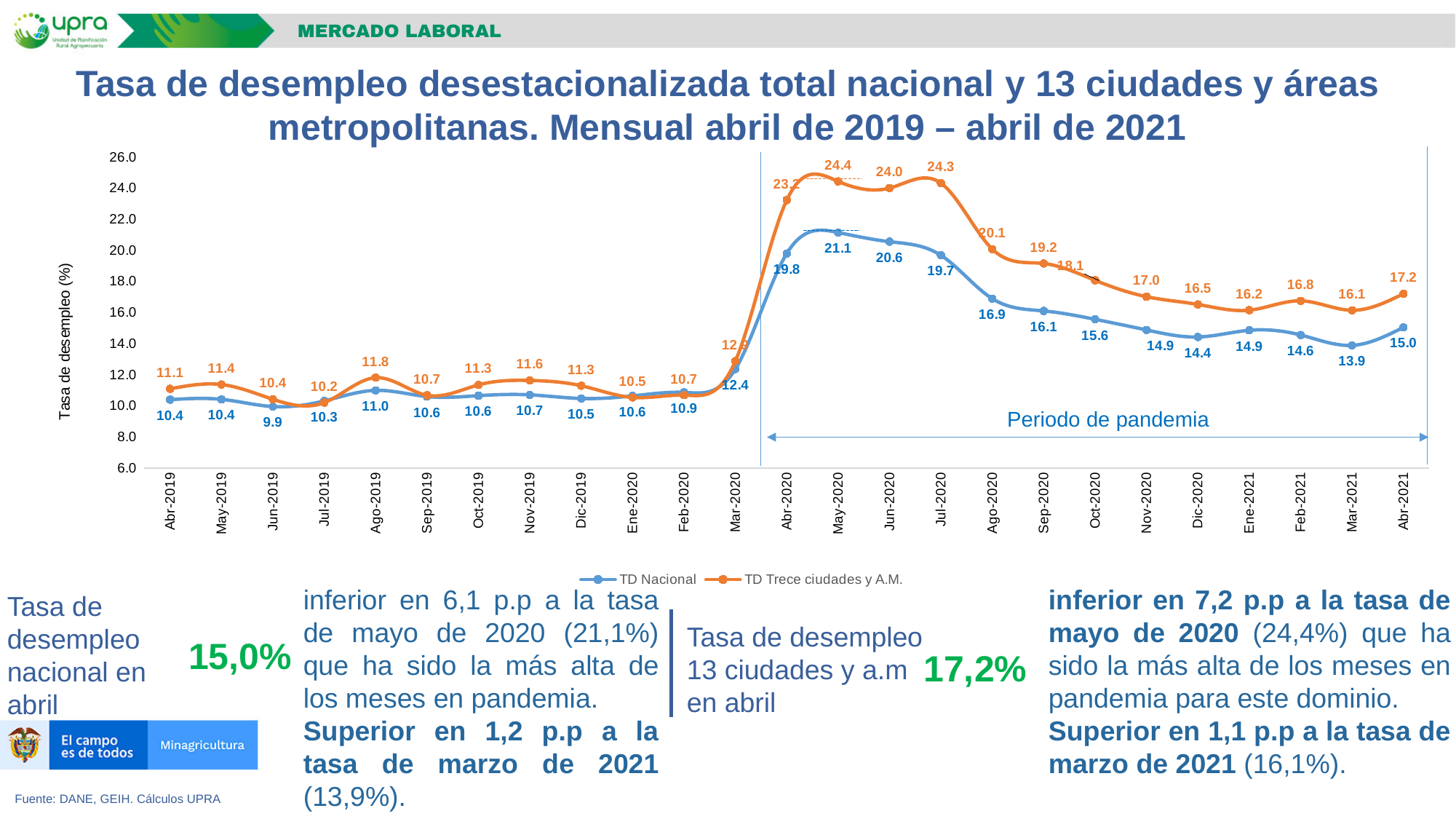

MERCADO LABORAL
Tasa de desempleo desestacionalizada total nacional y 13 ciudades y áreas metropolitanas. Mensual abril de 2019 – abril de 2021

### Chart

| Category | TD Nacional | TD Trece ciudades y A.M. |
|---|---|---|
| Abr-2019 | 10.3938465264738 | 11.091570076048182 |
| May-2019 | 10.412961599417947 | 11.366267079061174 |
| Jun-2019 | 9.949445769125798 | 10.417412206221641 |
| Jul-2019 | 10.311099702799057 | 10.202581430405703 |
| Ago-2019 | 10.989091214934037 | 11.807104380723784 |
| Sep-2019 | 10.591619219243995 | 10.67485221291735 |
| Oct-2019 | 10.649549784667455 | 11.342405761695506 |
| Nov-2019 | 10.702123616362892 | 11.629113406495591 |
| Dic-2019 | 10.469269045573949 | 11.288752130294212 |
| Ene-2020 | 10.63395577887873 | 10.533794226552102 |
| Feb-2020 | 10.85935893956492 | 10.68321205698906 |
| Mar-2020 | 12.362275998275363 | 12.877519148289496 |
| Abr-2020 | 19.797703833475897 | 23.23180066426187 |
| May-2020 | 21.146989196590326 | 24.43543302371275 |
| Jun-2020 | 20.558358097940584 | 24.005421156367472 |
| Jul-2020 | 19.683187517724477 | 24.326579788033094 |
| Ago-2020 | 16.890334729105348 | 20.078100855616043 |
| Sep-2020 | 16.102783011444142 | 19.154304144495764 |
| Oct-2020 | 15.562680971864197 | 18.072513572822153 |
| Nov-2020 | 14.879871596757635 | 17.018711314273943 |
| Dic-2020 | 14.426407448933997 | 16.520934250084824 |
| Ene-2021 | 14.857528820012577 | 16.150534878533595 |
| Feb-2021 | 14.554821577323196 | 16.752469606530294 |
| Mar-2021 | 13.887186444771263 | 16.14546486949405 |
| Abr-2021 | 15.047396792368344 | 17.205723389520067 |
Periodo de pandemia
inferior en 7,2 p.p a la tasa de mayo de 2020 (24,4%) que ha sido la más alta de los meses en pandemia para este dominio.
Superior en 1,1 p.p a la tasa de marzo de 2021 (16,1%).
inferior en 6,1 p.p a la tasa de mayo de 2020 (21,1%) que ha sido la más alta de los meses en pandemia.
Superior en 1,2 p.p a la tasa de marzo de 2021 (13,9%).
Tasa de desempleo nacional en
abril
Tasa de desempleo
13 ciudades y a.m en abril

15,0%
17,2%
Fuente: DANE, GEIH. Cálculos UPRA